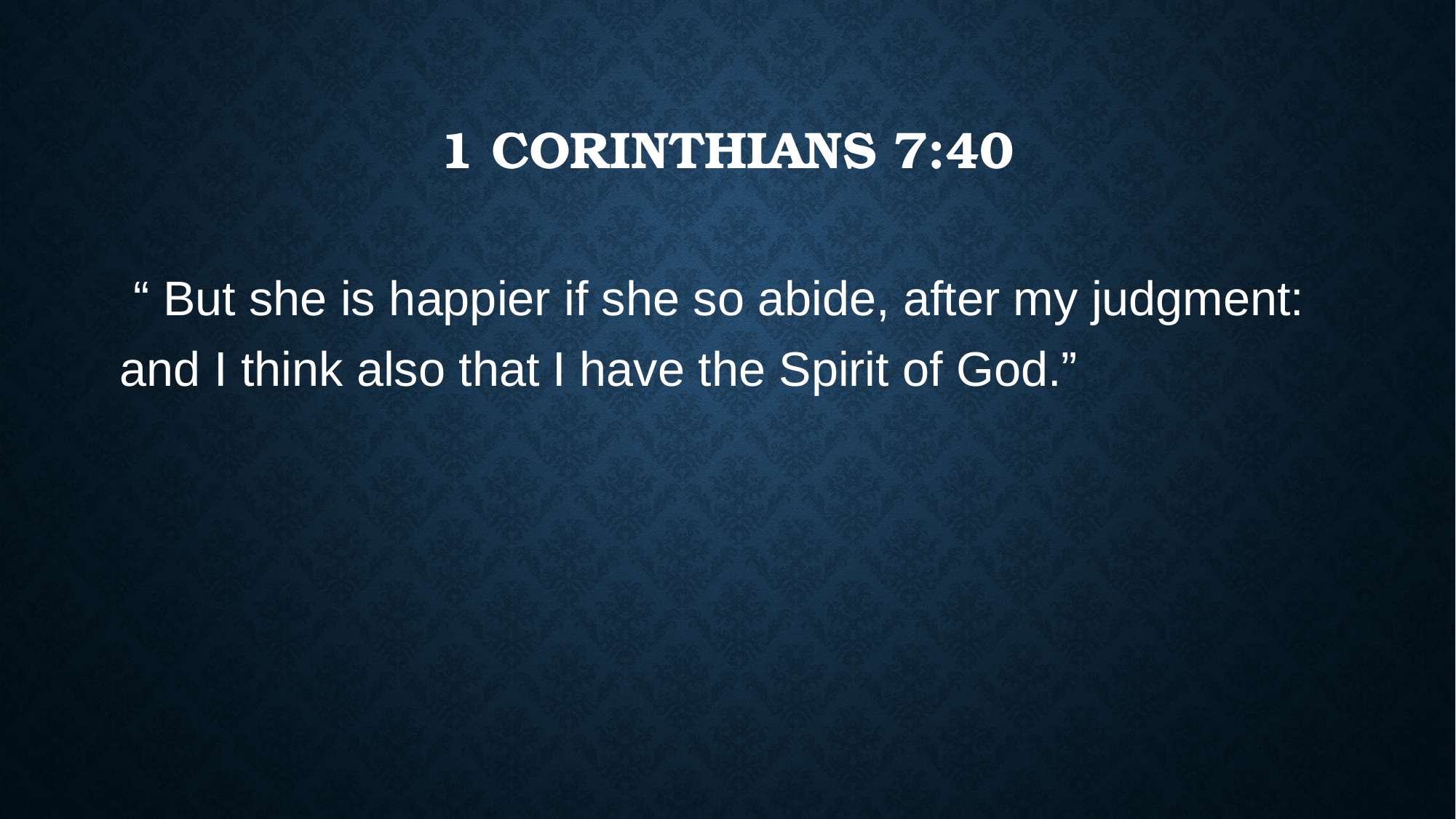

# 1 Corinthians 7:40
 “ But she is happier if she so abide, after my judgment: and I think also that I have the Spirit of God.”